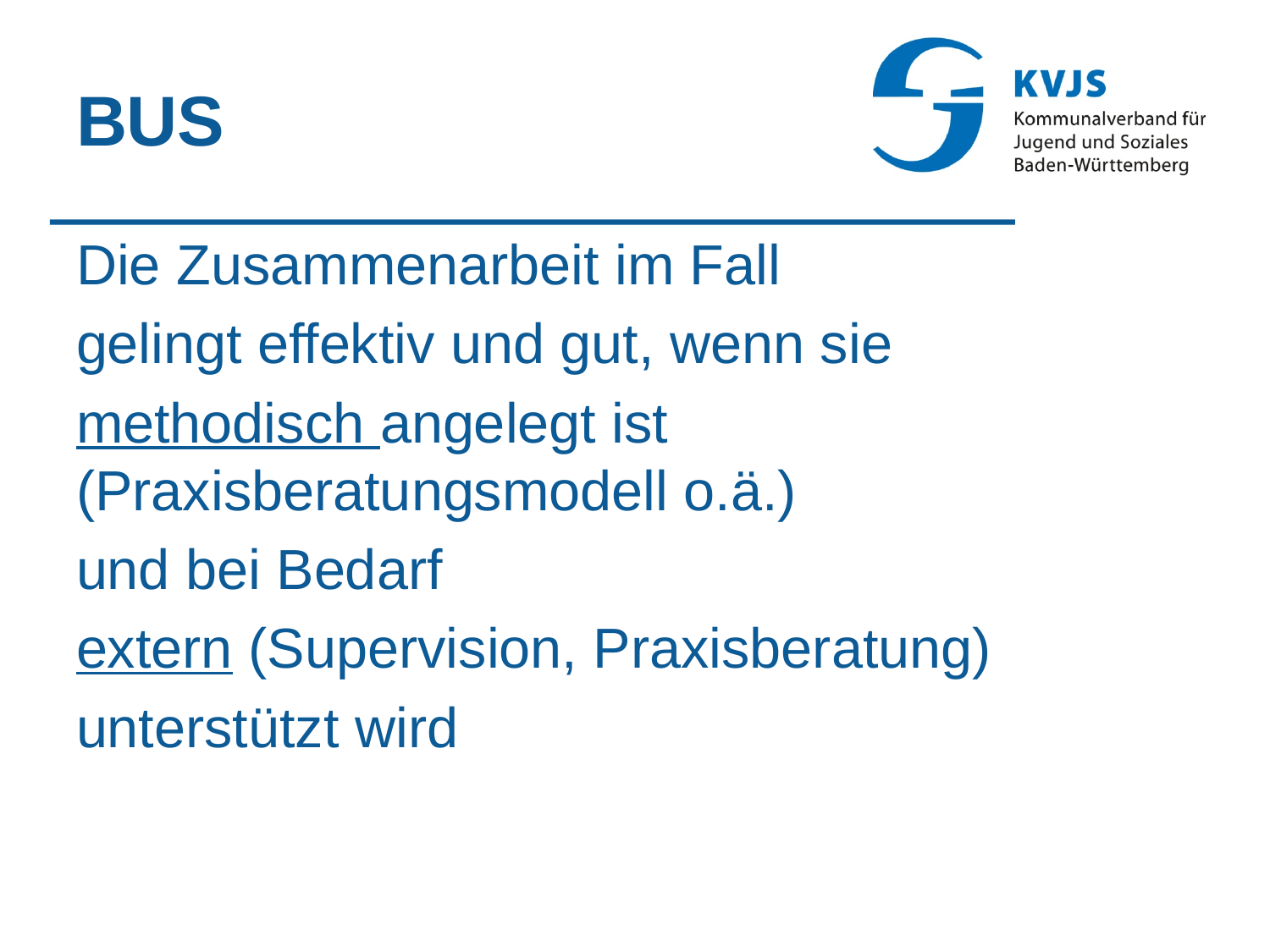

# BUS
Die Zusammenarbeit im Fall
gelingt effektiv und gut, wenn sie
methodisch angelegt ist (Praxisberatungsmodell o.ä.)
und bei Bedarf
extern (Supervision, Praxisberatung)
unterstützt wird